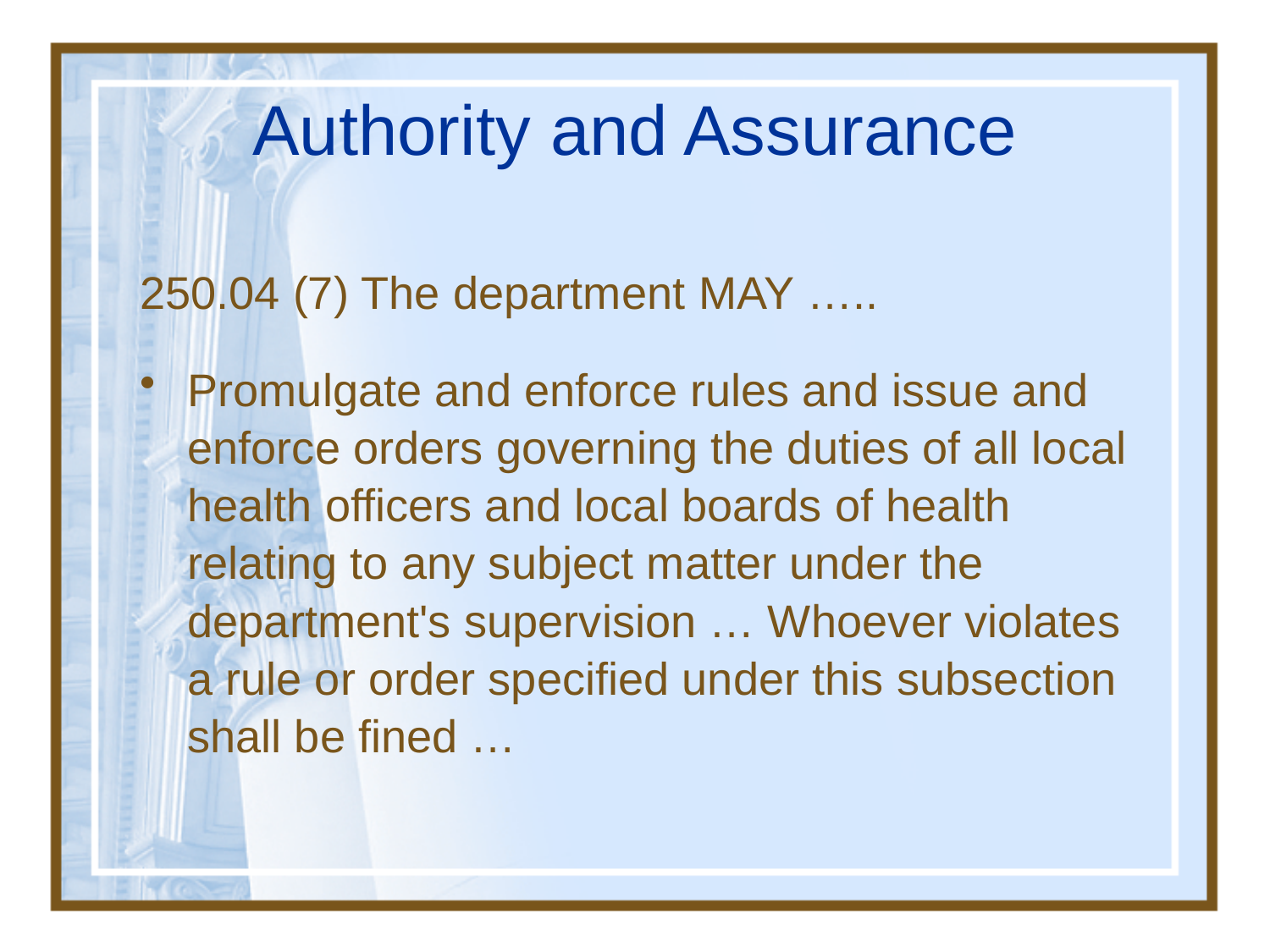

# Authority and Assurance
250.04 (7) The department MAY …..

Promulgate and enforce rules and issue and enforce orders governing the duties of all local health officers and local boards of health relating to any subject matter under the department's supervision … Whoever violates a rule or order specified under this subsection shall be fined …